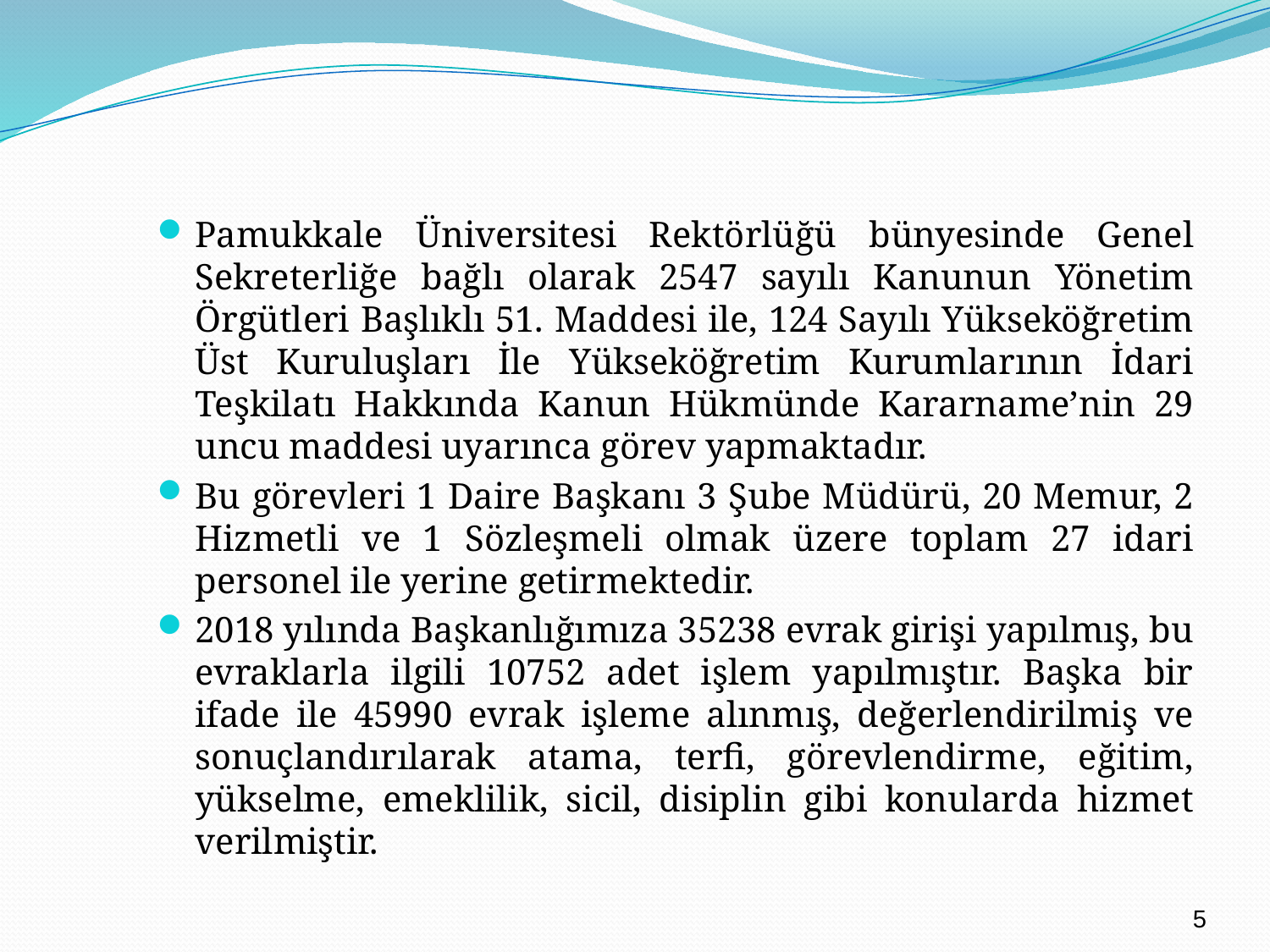

Pamukkale Üniversitesi Rektörlüğü bünyesinde Genel Sekreterliğe bağlı olarak 2547 sayılı Kanunun Yönetim Örgütleri Başlıklı 51. Maddesi ile, 124 Sayılı Yükseköğretim Üst Kuruluşları İle Yükseköğretim Kurumlarının İdari Teşkilatı Hakkında Kanun Hükmünde Kararname’nin 29 uncu maddesi uyarınca görev yapmaktadır.
Bu görevleri 1 Daire Başkanı 3 Şube Müdürü, 20 Memur, 2 Hizmetli ve 1 Sözleşmeli olmak üzere toplam 27 idari personel ile yerine getirmektedir.
2018 yılında Başkanlığımıza 35238 evrak girişi yapılmış, bu evraklarla ilgili 10752 adet işlem yapılmıştır. Başka bir ifade ile 45990 evrak işleme alınmış, değerlendirilmiş ve sonuçlandırılarak atama, terfi, görevlendirme, eğitim, yükselme, emeklilik, sicil, disiplin gibi konularda hizmet verilmiştir.

5